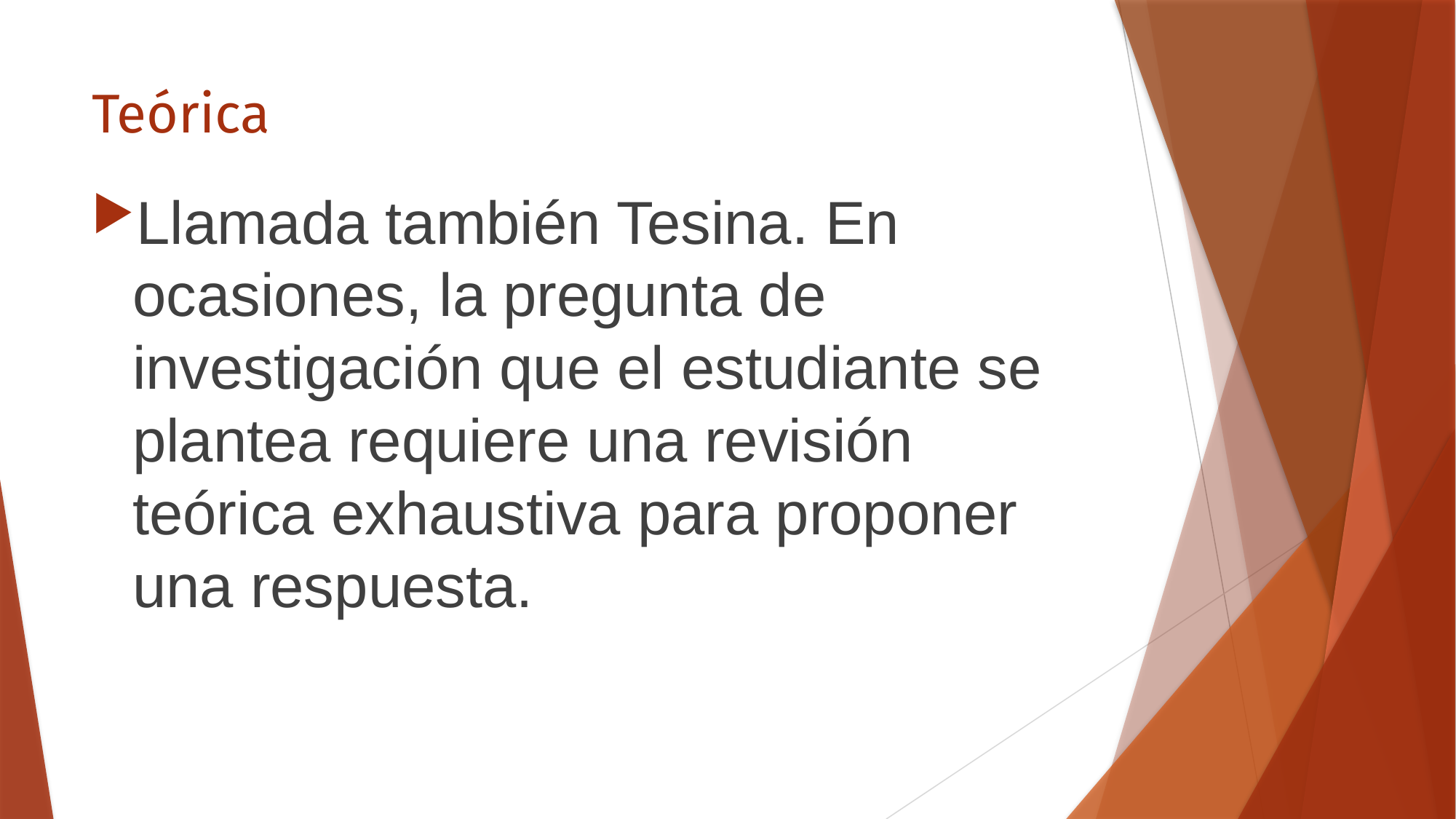

# Teórica
Llamada también Tesina. En ocasiones, la pregunta de investigación que el estudiante se plantea requiere una revisión teórica exhaustiva para proponer una respuesta.